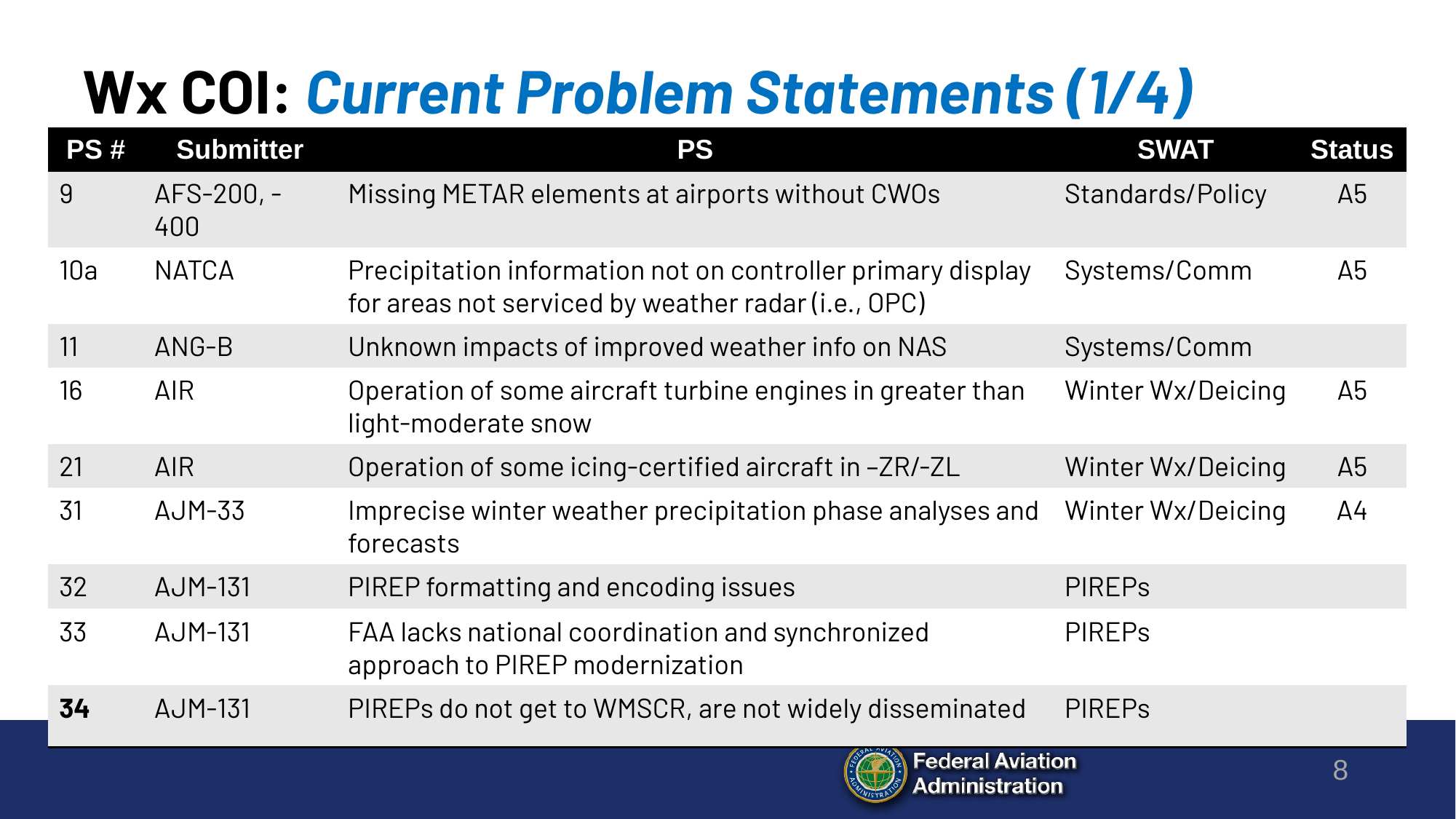

# Wx COI: Current Problem Statements (1/4)
| PS # | Submitter | PS | SWAT | Status |
| --- | --- | --- | --- | --- |
| 9 | AFS-200, -400 | Missing METAR elements at airports without CWOs | Standards/Policy | A5 |
| 10a | NATCA | Precipitation information not on controller primary display for areas not serviced by weather radar (i.e., OPC) | Systems/Comm | A5 |
| 11 | ANG-B | Unknown impacts of improved weather info on NAS | Systems/Comm |  |
| 16 | AIR | Operation of some aircraft turbine engines in greater than light-moderate snow | Winter Wx/Deicing | A5 |
| 21 | AIR | Operation of some icing-certified aircraft in –ZR/-ZL | Winter Wx/Deicing | A5 |
| 31 | AJM-33 | Imprecise winter weather precipitation phase analyses and forecasts | Winter Wx/Deicing | A4 |
| 32 | AJM-131 | PIREP formatting and encoding issues | PIREPs |  |
| 33 | AJM-131 | FAA lacks national coordination and synchronized approach to PIREP modernization | PIREPs |  |
| 34 | AJM-131 | PIREPs do not get to WMSCR, are not widely disseminated | PIREPs |  |
8